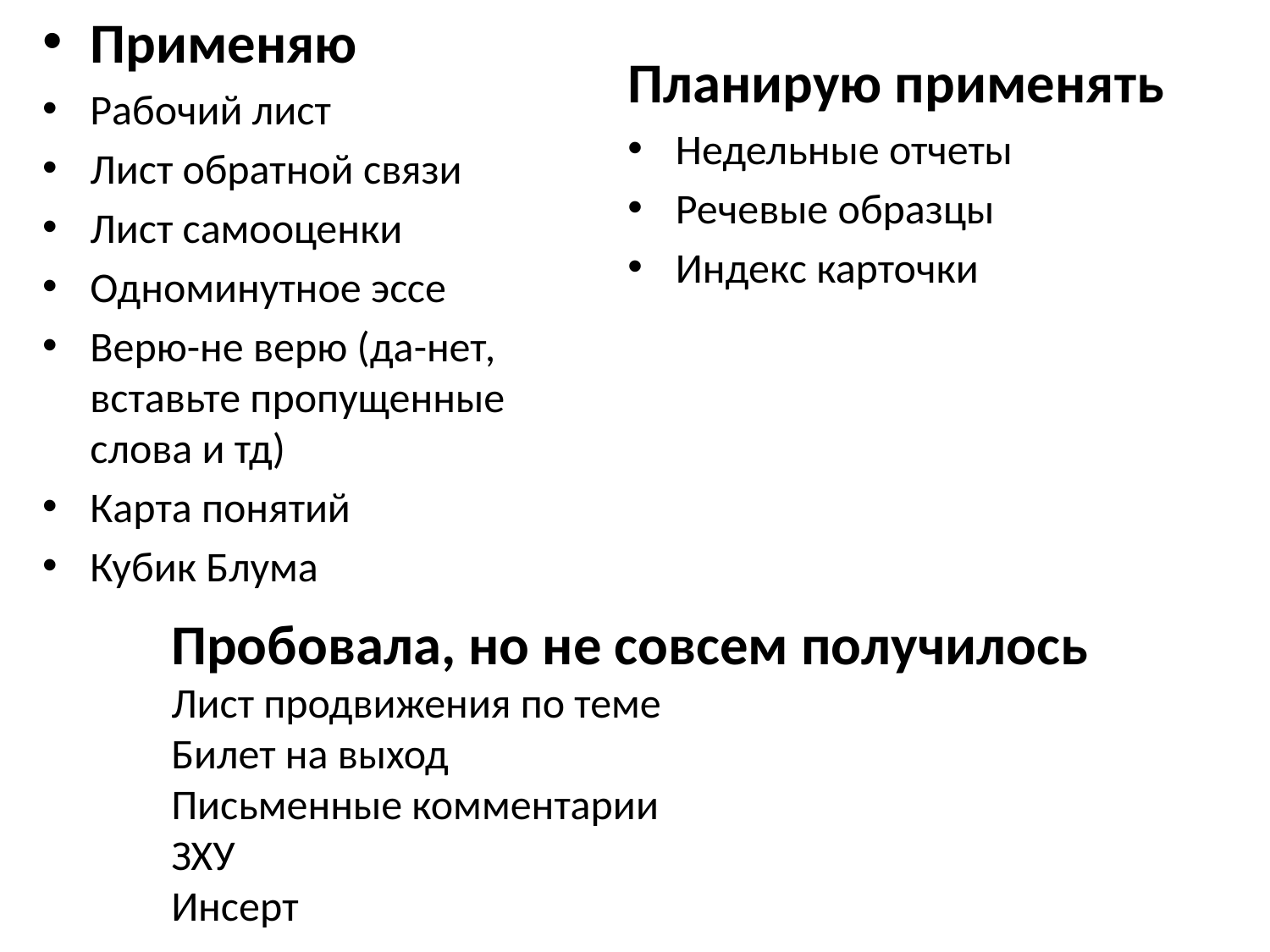

Применяю
Рабочий лист
Лист обратной связи
Лист самооценки
Одноминутное эссе
Верю-не верю (да-нет, вставьте пропущенные слова и тд)
Карта понятий
Кубик Блума

Планирую применять
Недельные отчеты
Речевые образцы
Индекс карточки

Пробовала, но не совсем получилось
Лист продвижения по теме
Билет на выход
Письменные комментарии
ЗХУ
Инсерт